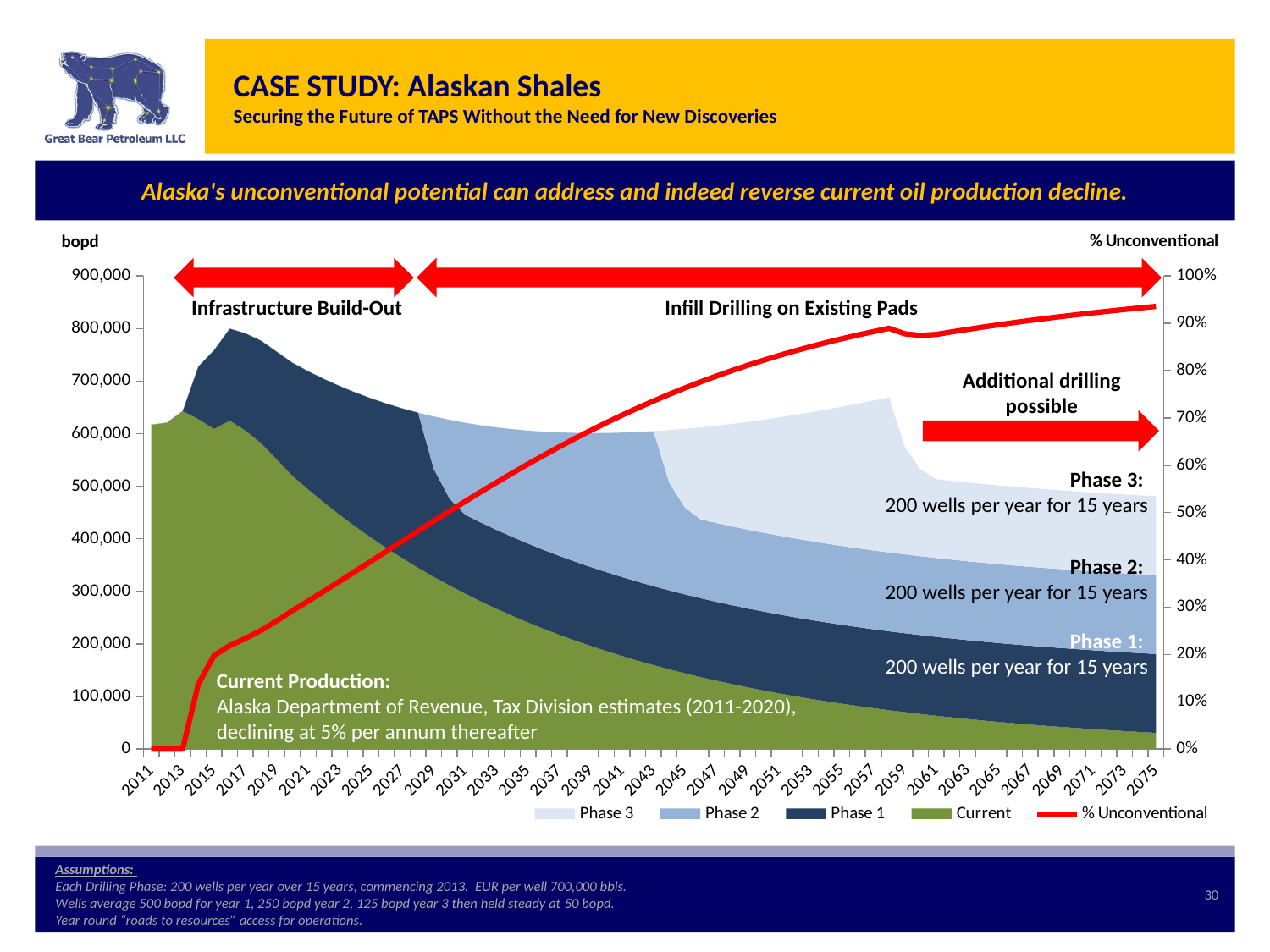

# CASE STUDY: Alaskan Shales Securing the Future of TAPS Without the Need for New Discoveries
Alaska's unconventional potential can address and indeed reverse current oil production decline.

### Chart

| Category | Current | Phase 1 | Phase 2 | Phase 3 | % Unconventional |
|---|---|---|---|---|---|
| 40908 | 617000.0 | 0.0 | None | None | 0.0 |
| 41274 | 621000.0 | 0.0 | None | None | 0.0 |
| 41639 | 643000.0 | 0.0 | None | None | 0.0 |
| 42004 | 628000.0 | 100000.0 | None | None | 0.1373626373626374 |
| 42369 | 609000.0 | 150000.0 | None | None | 0.19762845849802382 |
| 42735 | 625000.0 | 175000.0 | None | None | 0.21875000000000008 |
| 43100 | 606000.0 | 185000.0 | None | None | 0.2338811630847029 |
| 43465 | 582000.0 | 195000.0 | None | None | 0.25096525096525096 |
| 43830 | 551000.0 | 205000.0 | None | None | 0.27116402116402133 |
| 44196 | 520000.0 | 215000.0 | None | None | 0.2925170068027211 |
| 44561 | 494000.0 | 225000.0 | None | None | 0.3129346314325454 |
| 44926 | 469300.0 | 235000.0 | None | None | 0.3336646315490562 |
| 45291 | 445835.0 | 245000.0 | None | None | 0.35464329398481576 |
| 45657 | 423543.0 | 255000.0 | None | None | 0.37580521794492056 |
| 46022 | 402366.0 | 265000.0 | None | None | 0.39708345945103585 |
| 46387 | 382248.0 | 275000.0 | None | None | 0.41841131505915596 |
| 46752 | 363135.0 | 285000.0 | None | None | 0.4397232058136039 |
| 47118 | 344979.0 | 295000.0 | None | None | 0.46095262500800827 |
| 47483 | 327730.0 | 205000.0 | 100000.0 | None | 0.4820381521344018 |
| 47848 | 311343.0 | 165000.0 | 150000.0 | None | 0.502919326950249 |
| 48213 | 295776.0 | 150000.0 | 175000.0 | None | 0.5235382811191154 |
| 48579 | 280987.0 | 150000.0 | 185000.0 | None | 0.5438426460298676 |
| 48944 | 266938.0 | 150000.0 | 195000.0 | None | 0.5637826054273473 |
| 49309 | 253591.0 | 150000.0 | 205000.0 | None | 0.5833145741557135 |
| 49674 | 240911.0 | 150000.0 | 215000.0 | None | 0.6023987021196185 |
| 50040 | 228866.0 | 150000.0 | 225000.0 | None | 0.6209986983867287 |
| 50405 | 217423.0 | 150000.0 | 235000.0 | None | 0.6390858250764001 |
| 50770 | 206551.0 | 150000.0 | 245000.0 | None | 0.6566359294556908 |
| 51135 | 196224.0 | 150000.0 | 255000.0 | None | 0.6736258033611442 |
| 51501 | 186413.0 | 150000.0 | 265000.0 | None | 0.6900416186547359 |
| 51866 | 177092.0 | 150000.0 | 275000.0 | None | 0.7058721922895509 |
| 52231 | 168237.0 | 150000.0 | 285000.0 | None | 0.7211096136344429 |
| 52596 | 159826.0 | 150000.0 | 295000.0 | None | 0.7357487938679886 |
| 52962 | 151834.0 | 150000.0 | 205000.0 | 100000.0 | 0.7497931889116295 |
| 53327 | 144243.0 | 150000.0 | 165000.0 | 150000.0 | 0.7632422530911316 |
| 53692 | 137030.0 | 150000.0 | 150000.0 | 175000.0 | 0.7761057464503377 |
| 54057 | 130179.0 | 150000.0 | 150000.0 | 185000.0 | 0.7883884202809264 |
| 54423 | 123670.0 | 150000.0 | 150000.0 | 195000.0 | 0.8001034477184928 |
| 54788 | 117486.0 | 150000.0 | 150000.0 | 205000.0 | 0.8112632251970322 |
| 55153 | 111612.0 | 150000.0 | 150000.0 | 215000.0 | 0.8218802065712116 |
| 55518 | 106032.0 | 150000.0 | 150000.0 | 225000.0 | 0.8319704864412582 |
| 55884 | 100730.0 | 150000.0 | 150000.0 | 235000.0 | 0.841552231293159 |
| 56249 | 95693.0 | 150000.0 | 150000.0 | 245000.0 | 0.8506414148429908 |
| 56614 | 90909.0 | 150000.0 | 150000.0 | 255000.0 | 0.8592541673827118 |
| 56979 | 86363.0 | 150000.0 | 150000.0 | 265000.0 | 0.867411873256541 |
| 57345 | 82045.0 | 150000.0 | 150000.0 | 275000.0 | 0.8751303183191413 |
| 57710 | 77943.0 | 150000.0 | 150000.0 | 285000.0 | 0.882428806096452 |
| 58075 | 74046.0 | 150000.0 | 150000.0 | 295000.0 | 0.8893259955219823 |
| 58440 | 70343.0 | 150000.0 | 150000.0 | 205000.0 | 0.877737280196335 |
| 58806 | 66826.0 | 150000.0 | 150000.0 | 165000.0 | 0.8743461207236953 |
| 59171 | 63485.0 | 150000.0 | 150000.0 | 150000.0 | 0.8763644507629236 |
| 59536 | 60311.0 | 150000.0 | 150000.0 | 150000.0 | 0.8818152068052619 |
| 59901 | 57295.0 | 150000.0 | 150000.0 | 150000.0 | 0.8870578263140784 |
| 60267 | 54430.0 | 150000.0 | 150000.0 | 150000.0 | 0.8920960291814527 |
| 60632 | 51709.0 | 150000.0 | 150000.0 | 150000.0 | 0.8969342786356239 |
| 60997 | 49123.0 | 150000.0 | 150000.0 | 150000.0 | 0.9015813737295215 |
| 61362 | 46667.0 | 150000.0 | 150000.0 | 150000.0 | 0.9060396603760669 |
| 61728 | 44334.0 | 150000.0 | 150000.0 | 150000.0 | 0.9103156974838879 |
| 62093 | 42117.0 | 150000.0 | 150000.0 | 150000.0 | 0.9144166935911582 |
| 62458 | 40011.0 | 150000.0 | 150000.0 | 150000.0 | 0.9183467309917529 |
| 62823 | 38011.0 | 150000.0 | 150000.0 | 150000.0 | 0.9221103622664243 |
| 63189 | 36110.0 | 150000.0 | 150000.0 | 150000.0 | 0.9257164016374897 |
| 63554 | 34305.0 | 150000.0 | 150000.0 | 150000.0 | 0.9291665376157585 |
| 63919 | 32590.0 | 150000.0 | 150000.0 | 150000.0 | 0.9324685550881704 |
| 64284 | 30960.0 | 150000.0 | 150000.0 | 150000.0 | 0.9356287425149707 |

Infrastructure Build-Out
Infill Drilling on Existing Pads
Additional drilling possible

Phase 3:
200 wells per year for 15 years
Phase 2:
200 wells per year for 15 years
Phase 1:
200 wells per year for 15 years
Current Production:
Alaska Department of Revenue, Tax Division estimates (2011-2020),
declining at 5% per annum thereafter
Assumptions:
Each Drilling Phase: 200 wells per year over 15 years, commencing 2013.  EUR per well 700,000 bbls.
Wells average 500 bopd for year 1, 250 bopd year 2, 125 bopd year 3 then held steady at 50 bopd.
Year round “roads to resources” access for operations.
30